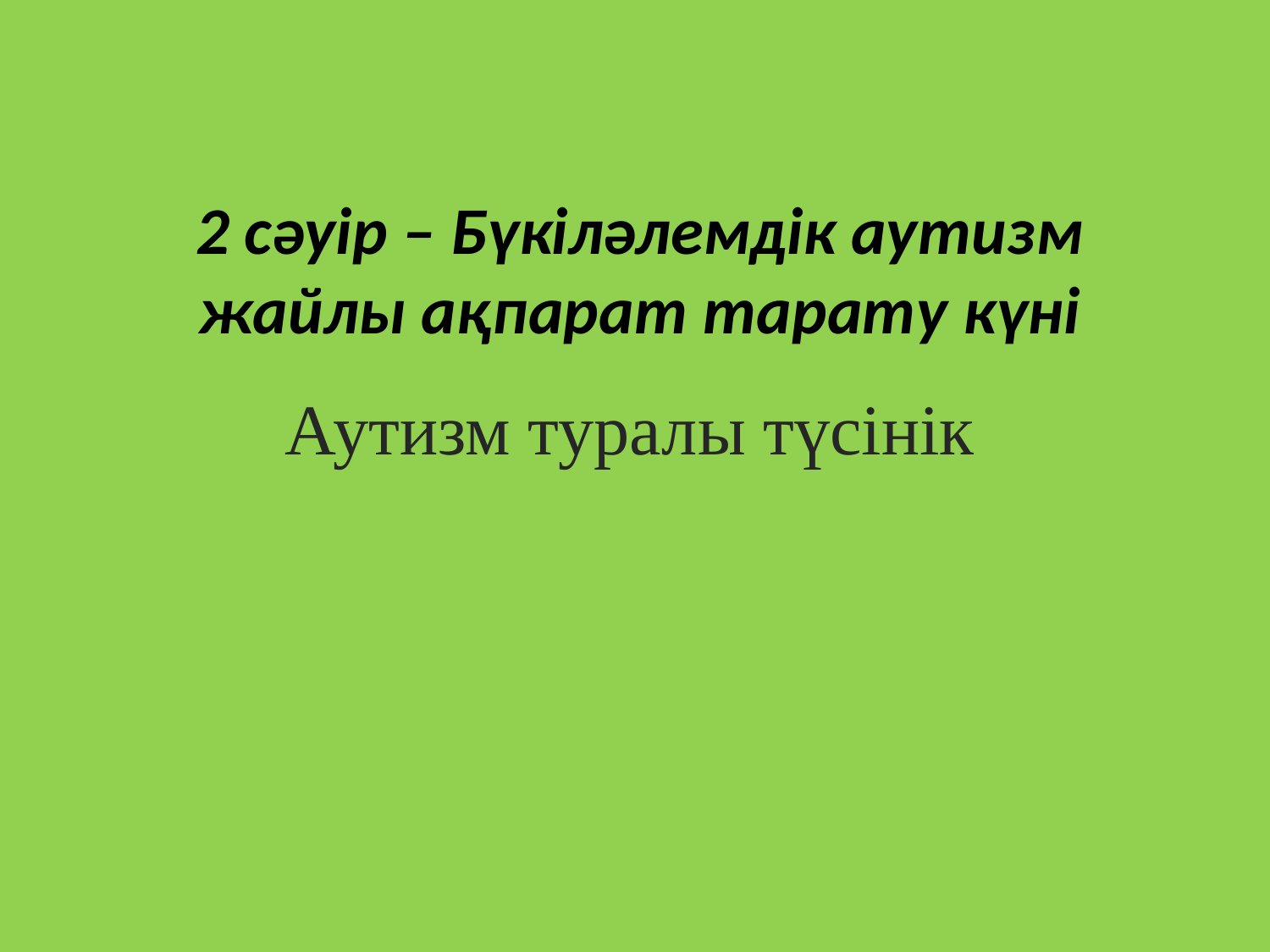

# 2 сәуір – Бүкіләлемдік аутизм жайлы ақпарат тарату күні
Аутизм туралы түсінік